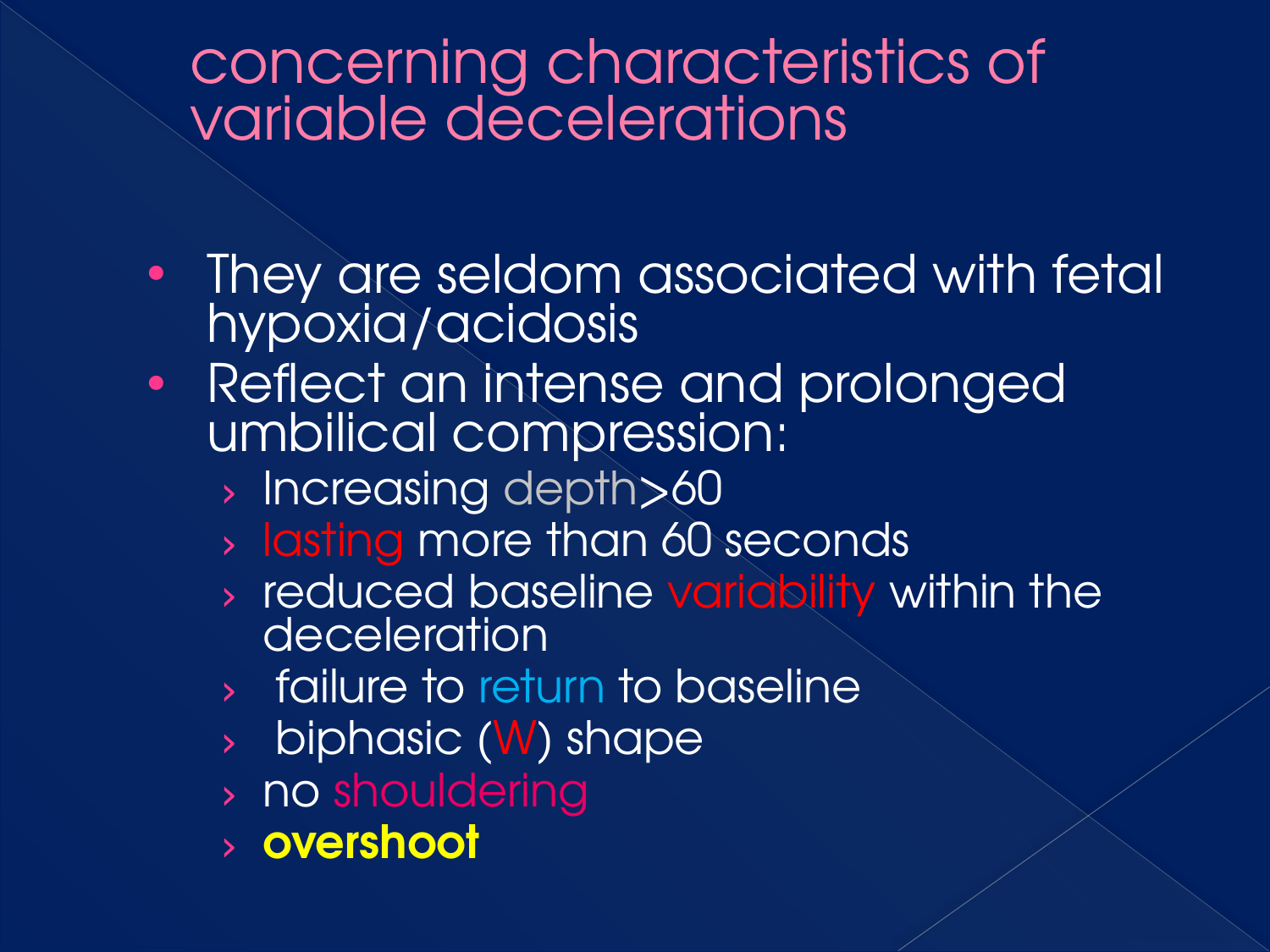

# concerning characteristics of variable decelerations
They are seldom associated with fetal hypoxia/acidosis
Reflect an intense and prolonged umbilical compression:
Increasing depth>60
lasting more than 60 seconds
reduced baseline variability within the deceleration
 failure to return to baseline
 biphasic (W) shape
no shouldering
overshoot